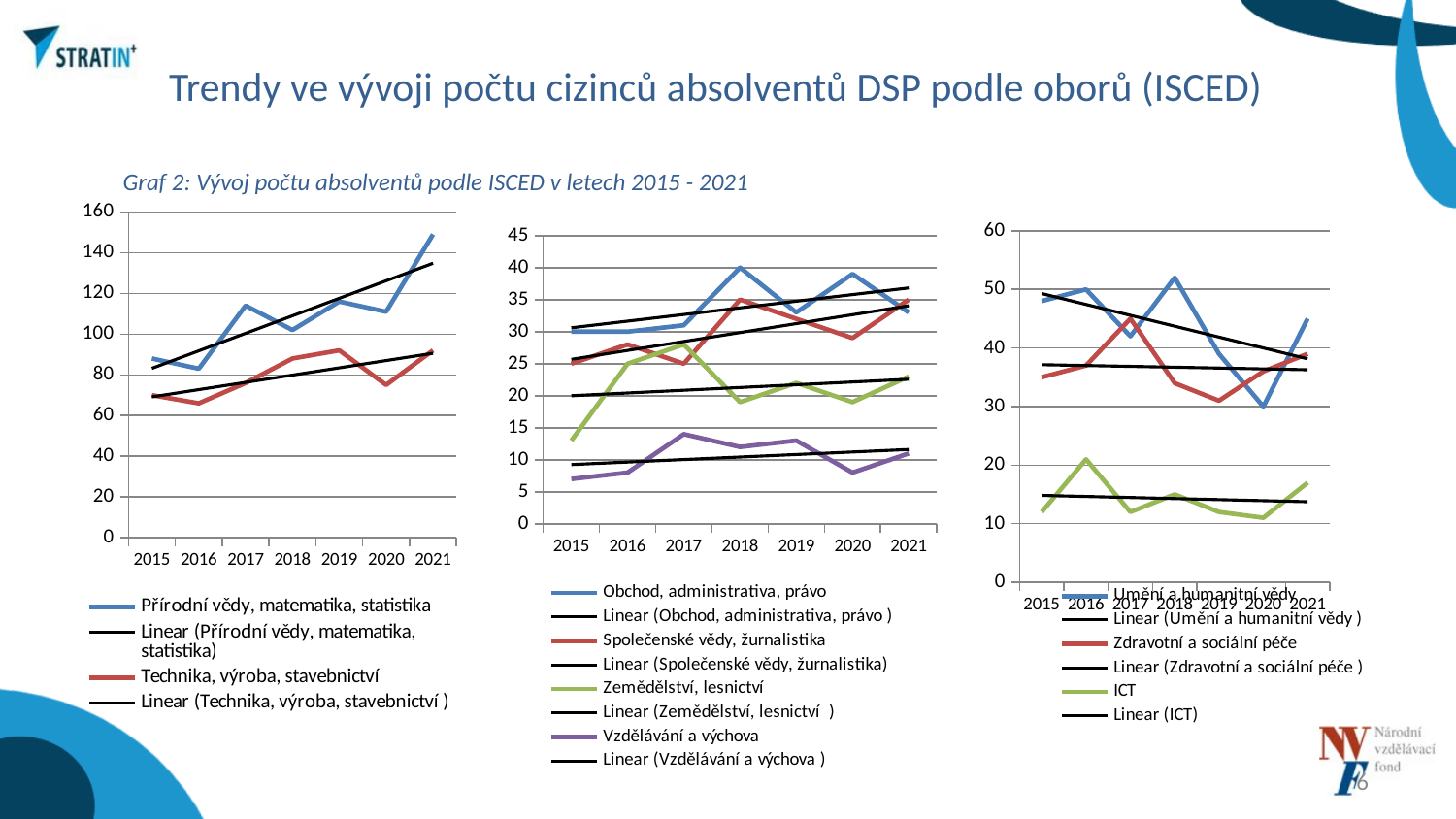

Trendy ve vývoji počtu cizinců absolventů DSP podle oborů (ISCED)
Graf 2: Vývoj počtu absolventů podle ISCED v letech 2015 - 2021

### Chart

| Category | Přírodní vědy, matematika, statistika | Technika, výroba, stavebnictví  |
|---|---|---|
| 2015 | 88.0 | 70.0 |
| 2016 | 83.0 | 66.0 |
| 2017 | 114.0 | 76.0 |
| 2018 | 102.0 | 88.0 |
| 2019 | 116.0 | 92.0 |
| 2020 | 111.0 | 75.0 |
| 2021 | 149.0 | 92.0 |

### Chart

| Category | Umění a humanitní vědy  | Zdravotní a sociální péče  | ICT |
|---|---|---|---|
| 2015 | 48.0 | 35.0 | 12.0 |
| 2016 | 50.0 | 37.0 | 21.0 |
| 2017 | 42.0 | 45.0 | 12.0 |
| 2018 | 52.0 | 34.0 | 15.0 |
| 2019 | 39.0 | 31.0 | 12.0 |
| 2020 | 30.0 | 36.0 | 11.0 |
| 2021 | 45.0 | 39.0 | 17.0 |

### Chart

| Category | Obchod, administrativa, právo  | Společenské vědy, žurnalistika | Zemědělství, lesnictví   | Vzdělávání a výchova  |
|---|---|---|---|---|
| 2015 | 30.0 | 25.0 | 13.0 | 7.0 |
| 2016 | 30.0 | 28.0 | 25.0 | 8.0 |
| 2017 | 31.0 | 25.0 | 28.0 | 14.0 |
| 2018 | 40.0 | 35.0 | 19.0 | 12.0 |
| 2019 | 33.0 | 32.0 | 22.0 | 13.0 |
| 2020 | 39.0 | 29.0 | 19.0 | 8.0 |
| 2021 | 33.0 | 35.0 | 23.0 | 11.0 |
6